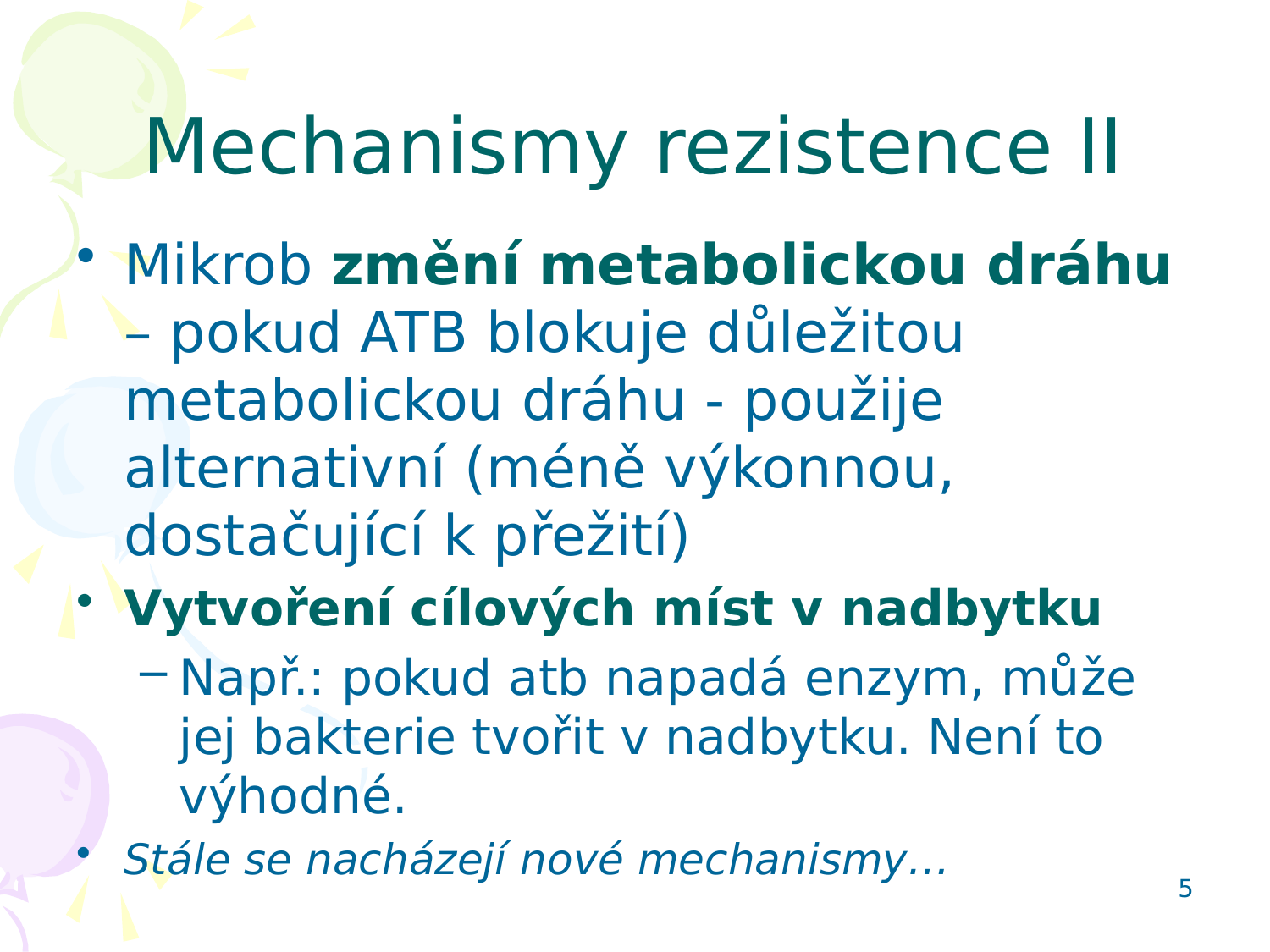

# Mechanismy rezistence II
Mikrob změní metabolickou dráhu – pokud ATB blokuje důležitou metabolickou dráhu - použije alternativní (méně výkonnou, dostačující k přežití)
Vytvoření cílových míst v nadbytku
Např.: pokud atb napadá enzym, může jej bakterie tvořit v nadbytku. Není to výhodné.
Stále se nacházejí nové mechanismy…

5